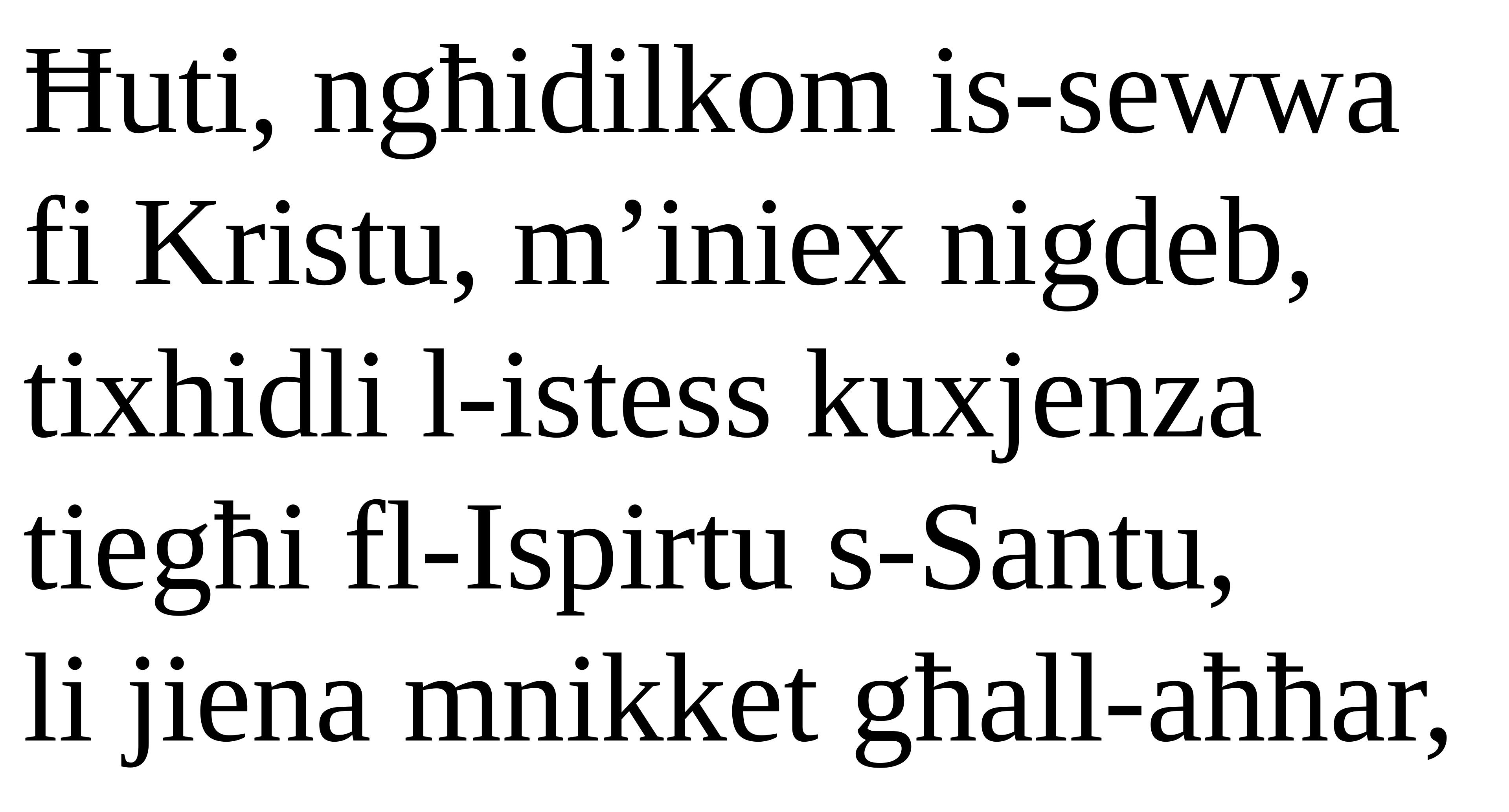

Ħuti, ngħidilkom is-sewwa
fi Kristu, m’iniex nigdeb, tixhidli l-istess kuxjenza tiegħi fl-Ispirtu s-Santu,
li jiena mnikket għall-aħħar,